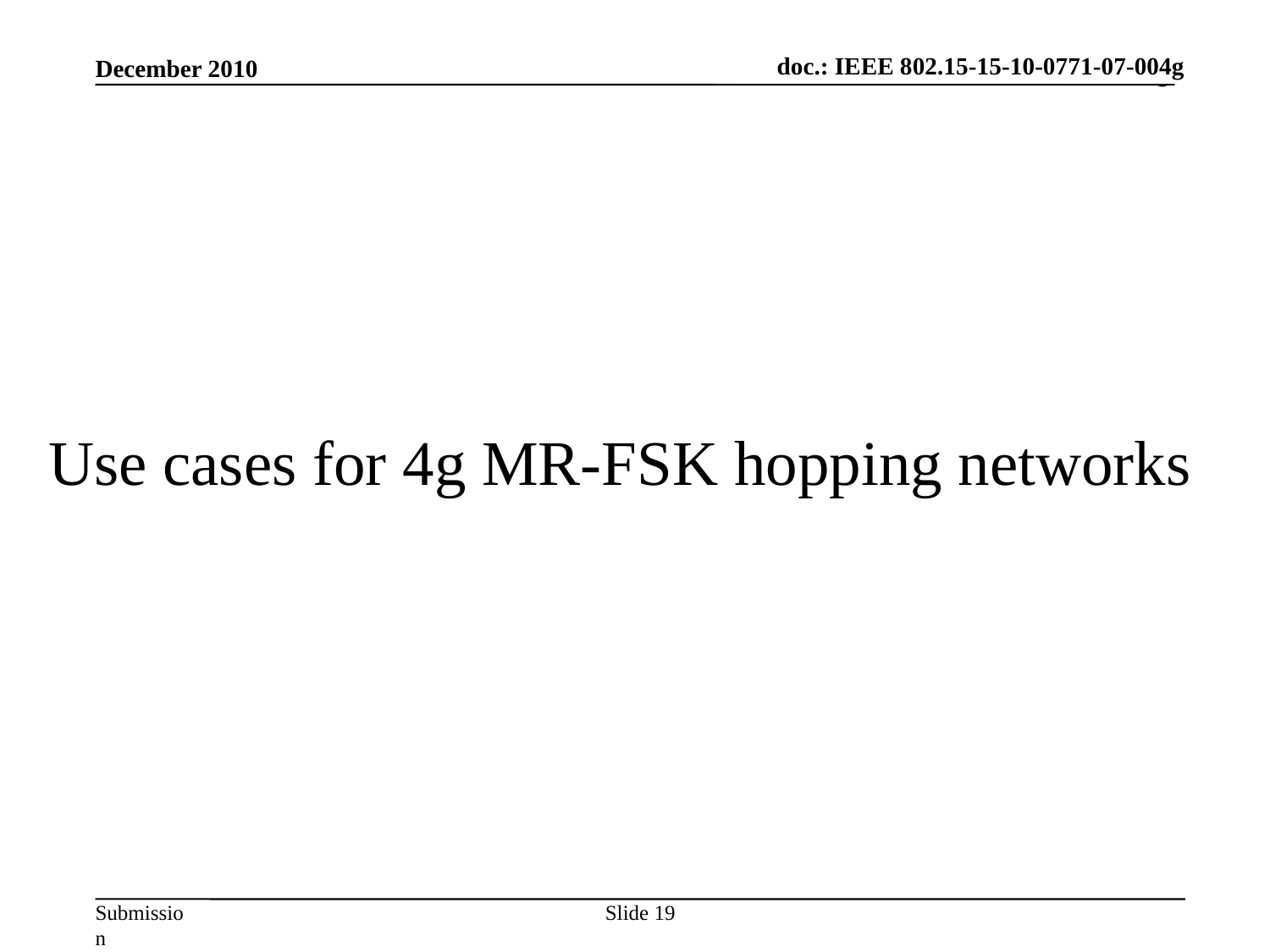

doc.: IEEE 802.15-15-10-xxxx-xx-004g
doc.: IEEE 802.15-15-10-0771-07-004g
December 2010
# Use cases for 4g MR-FSK hopping networks
Slide 19